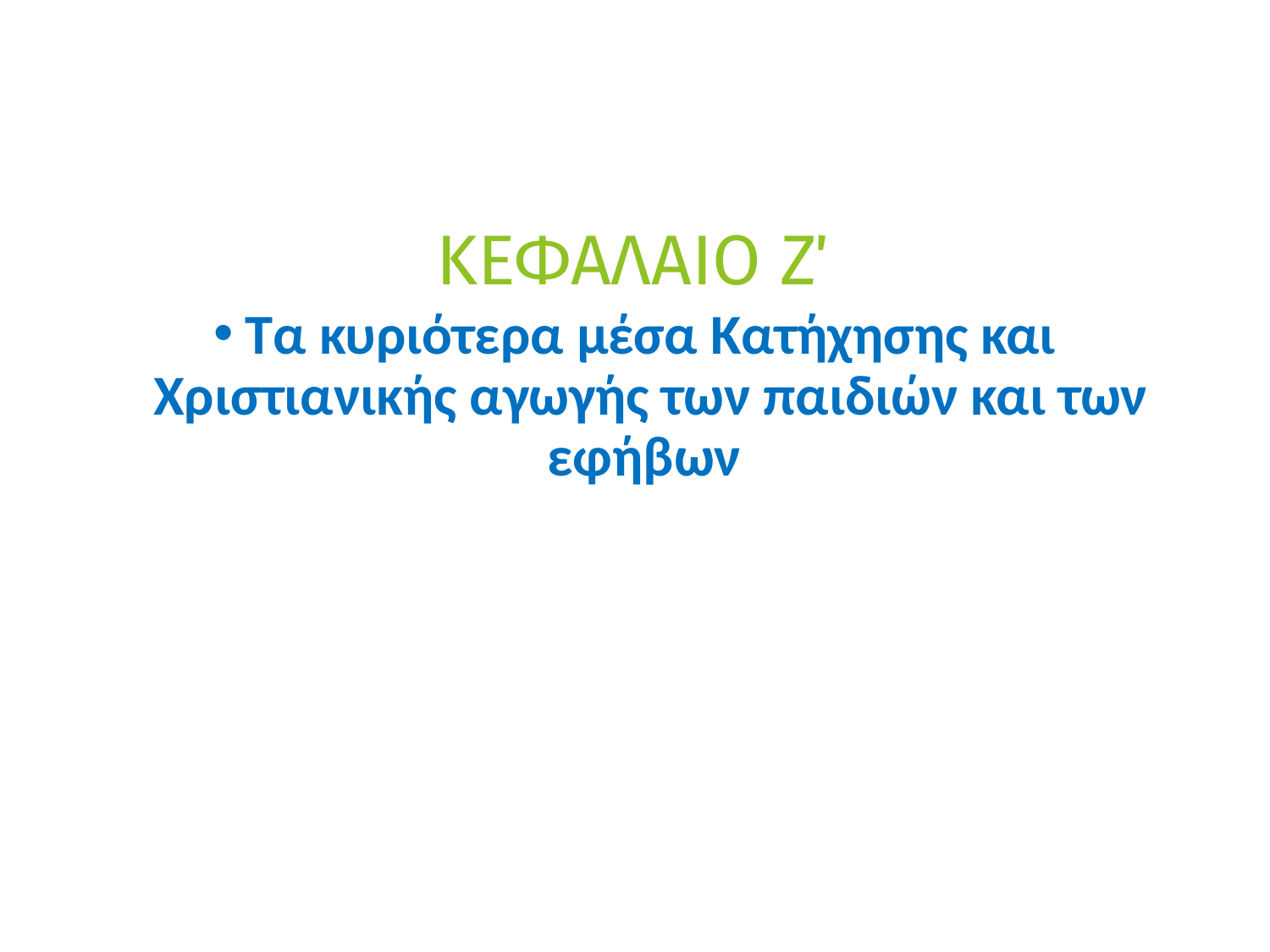

# ΚΕΦΑΛΑΙΟ Ζ΄
Τα κυριότερα μέσα Κατήχησης και Χριστιανικής αγωγής των παιδιών και των εφήβων